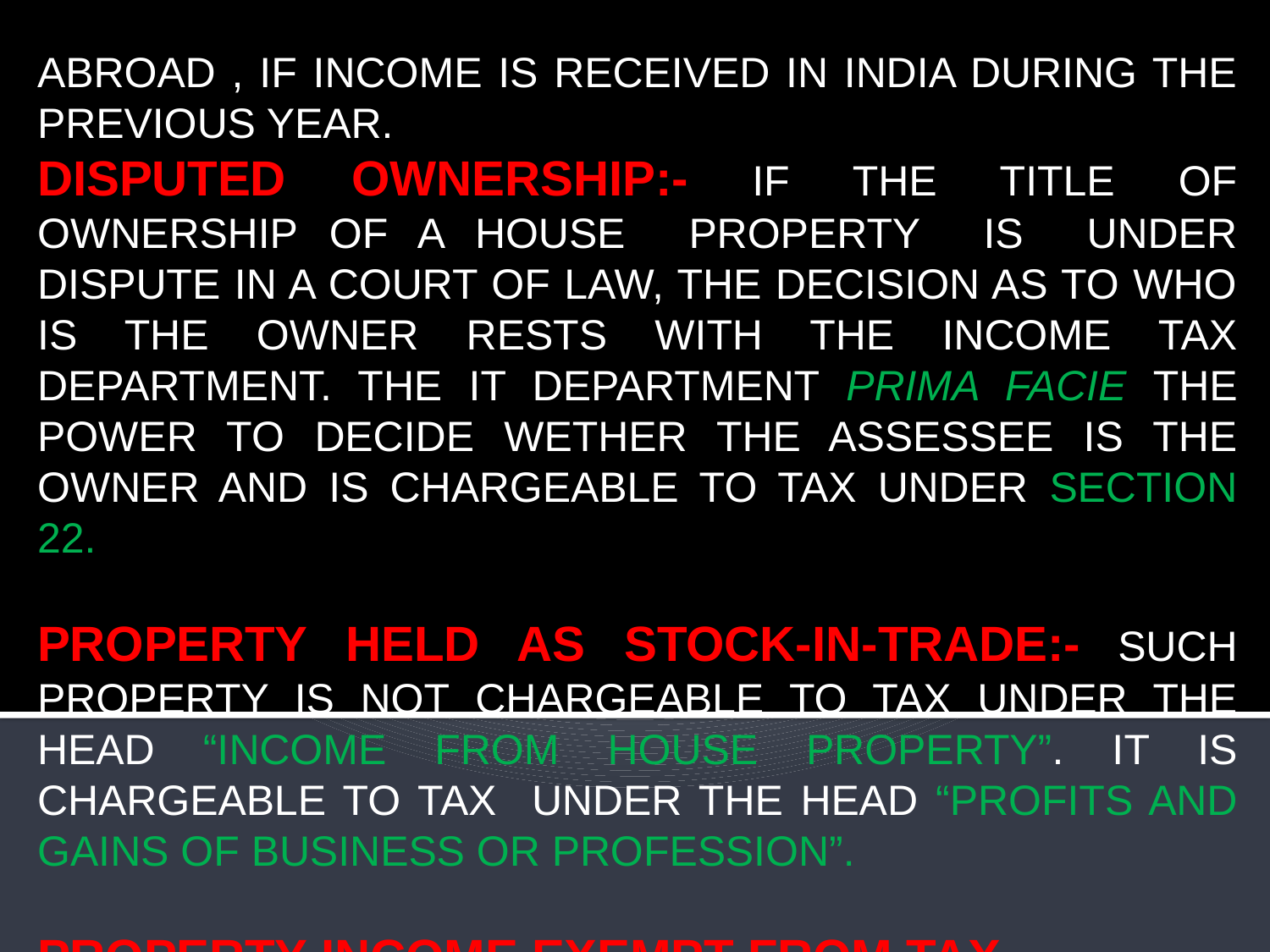

ABROAD , IF INCOME IS RECEIVED IN INDIA DURING THE PREVIOUS YEAR.
DISPUTED OWNERSHIP:- IF THE TITLE OF OWNERSHIP OF A HOUSE  PROPERTY  IS  UNDER DISPUTE IN A COURT OF LAW, THE DECISION AS TO WHO IS THE OWNER RESTS WITH THE INCOME TAX DEPARTMENT. THE IT DEPARTMENT PRIMA FACIE THE POWER TO DECIDE WETHER THE ASSESSEE IS THE OWNER AND IS CHARGEABLE TO TAX UNDER SECTION 22.

PROPERTY HELD AS STOCK-IN-TRADE:- SUCH PROPERTY IS NOT CHARGEABLE TO TAX UNDER THE HEAD “INCOME FROM HOUSE PROPERTY”. IT IS CHARGEABLE TO TAX  UNDER THE HEAD “PROFITS AND GAINS OF BUSINESS OR PROFESSION”.

PROPERTY INCOME EXEMPT FROM TAX
PROPERTY INCOME IS EXEMPT FROM TAX IN THE FOLLOWING CASES: